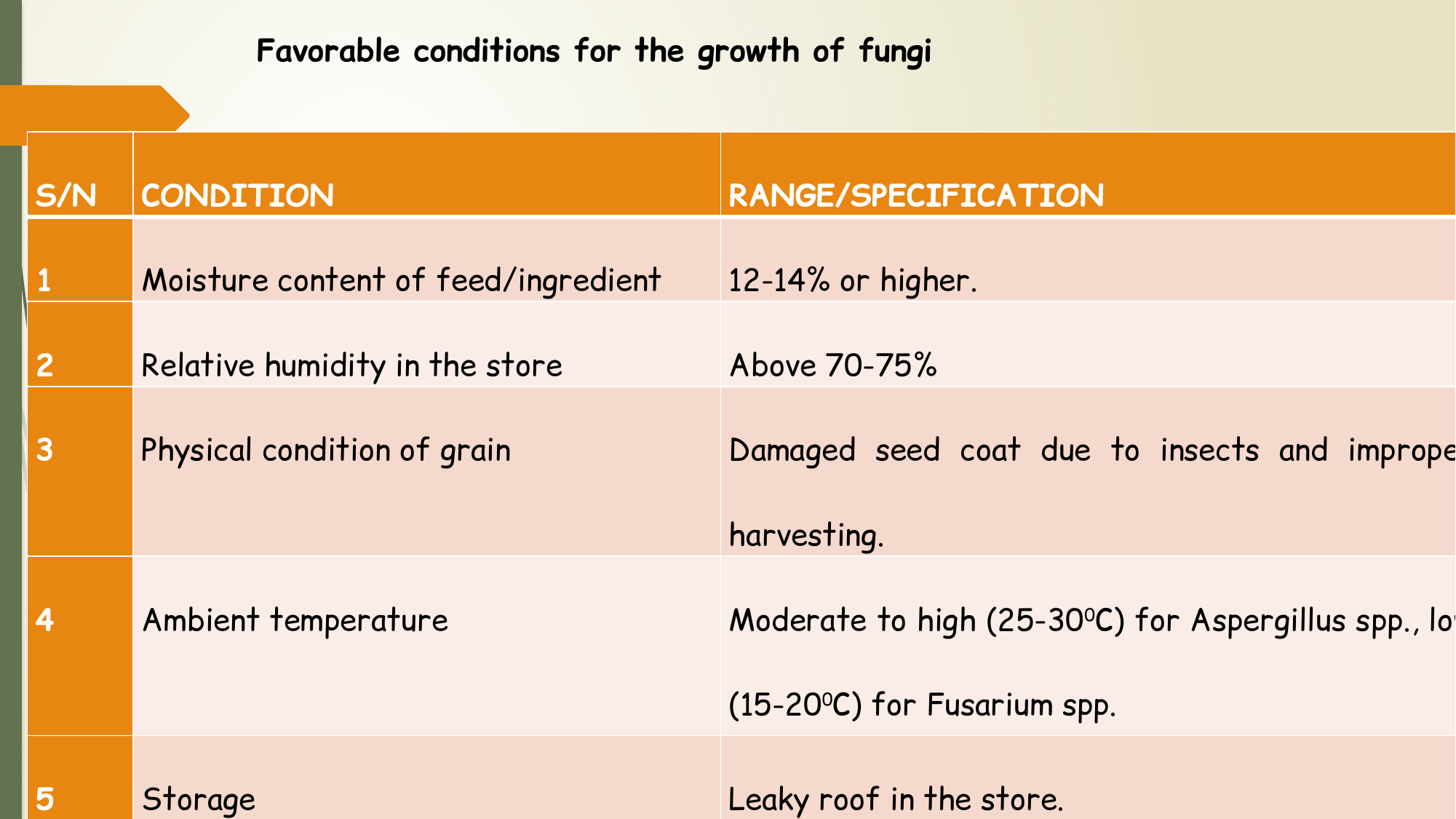

# Favorable conditions for the growth of fungi
| S/N | CONDITION | RANGE/SPECIFICATION |
| --- | --- | --- |
| 1 | Moisture content of feed/ingredient | 12-14% or higher. |
| 2 | Relative humidity in the store | Above 70-75% |
| 3 | Physical condition of grain | Damaged seed coat due to insects and improper harvesting. |
| 4 | Ambient temperature | Moderate to high (25-300C) for Aspergillus spp., low (15-200C) for Fusarium spp. |
| 5 | Storage | Leaky roof in the store. |